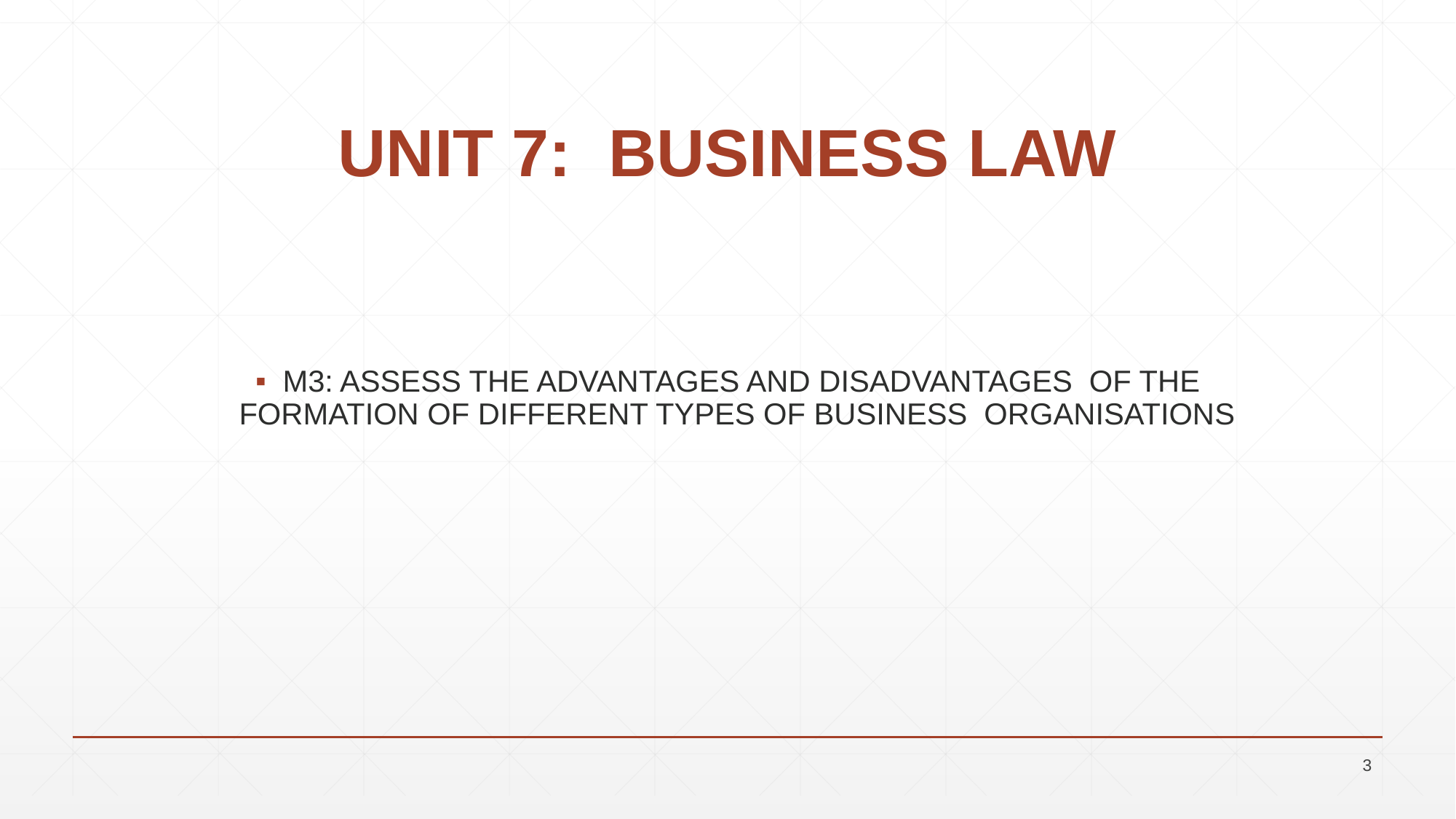

# UNIT 7:  BUSINESS LAW

M3: ASSESS THE ADVANTAGES AND DISADVANTAGES  OF THE FORMATION OF DIFFERENT TYPES OF BUSINESS  ORGANISATIONS
3